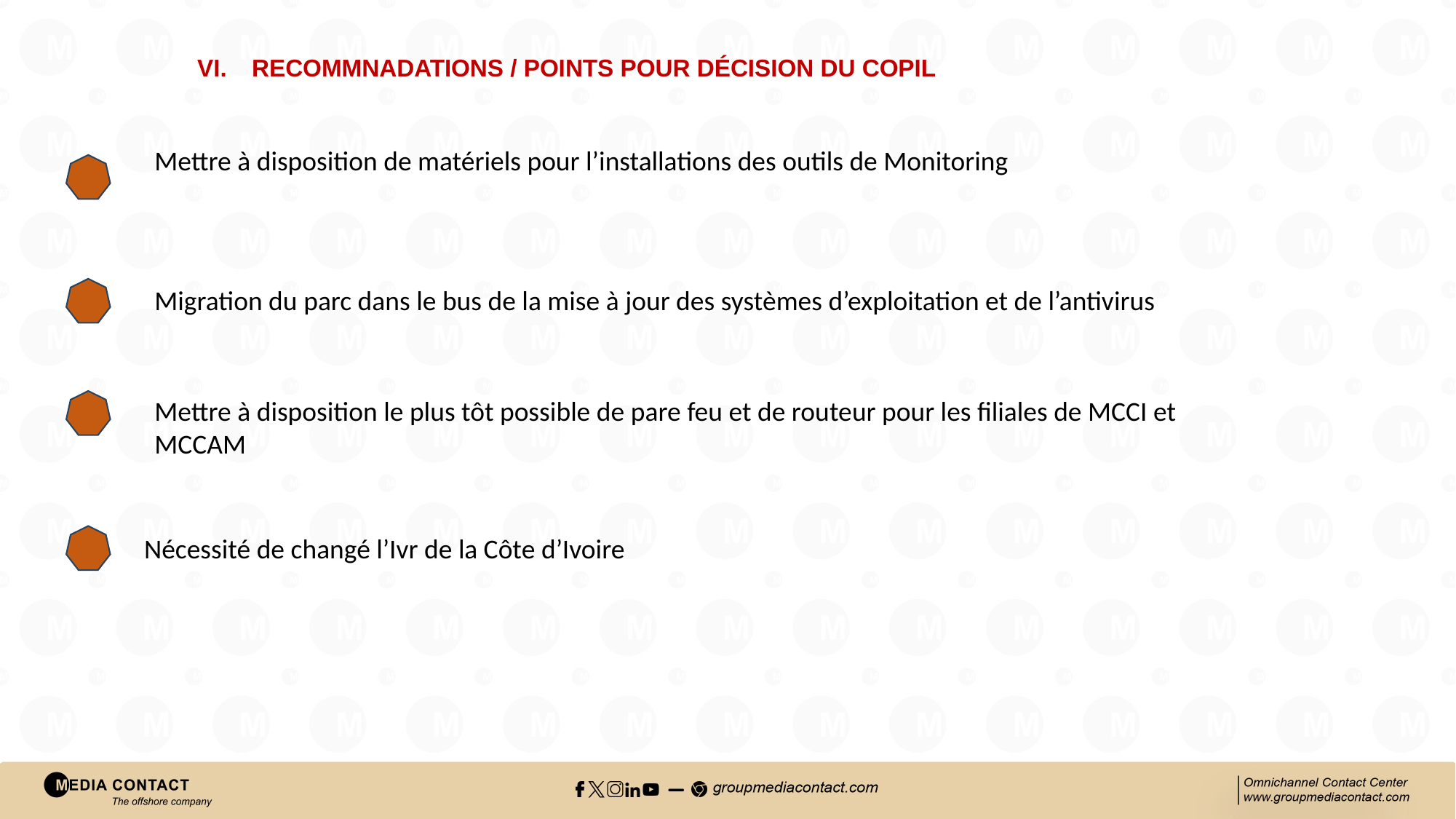

RECOMMNADATIONS / POINTS POUR DÉCISION DU COPIL
Mettre à disposition de matériels pour l’installations des outils de Monitoring

Migration du parc dans le bus de la mise à jour des systèmes d’exploitation et de l’antivirus

Mettre à disposition le plus tôt possible de pare feu et de routeur pour les filiales de MCCI et MCCAM

Nécessité de changé l’Ivr de la Côte d’Ivoire